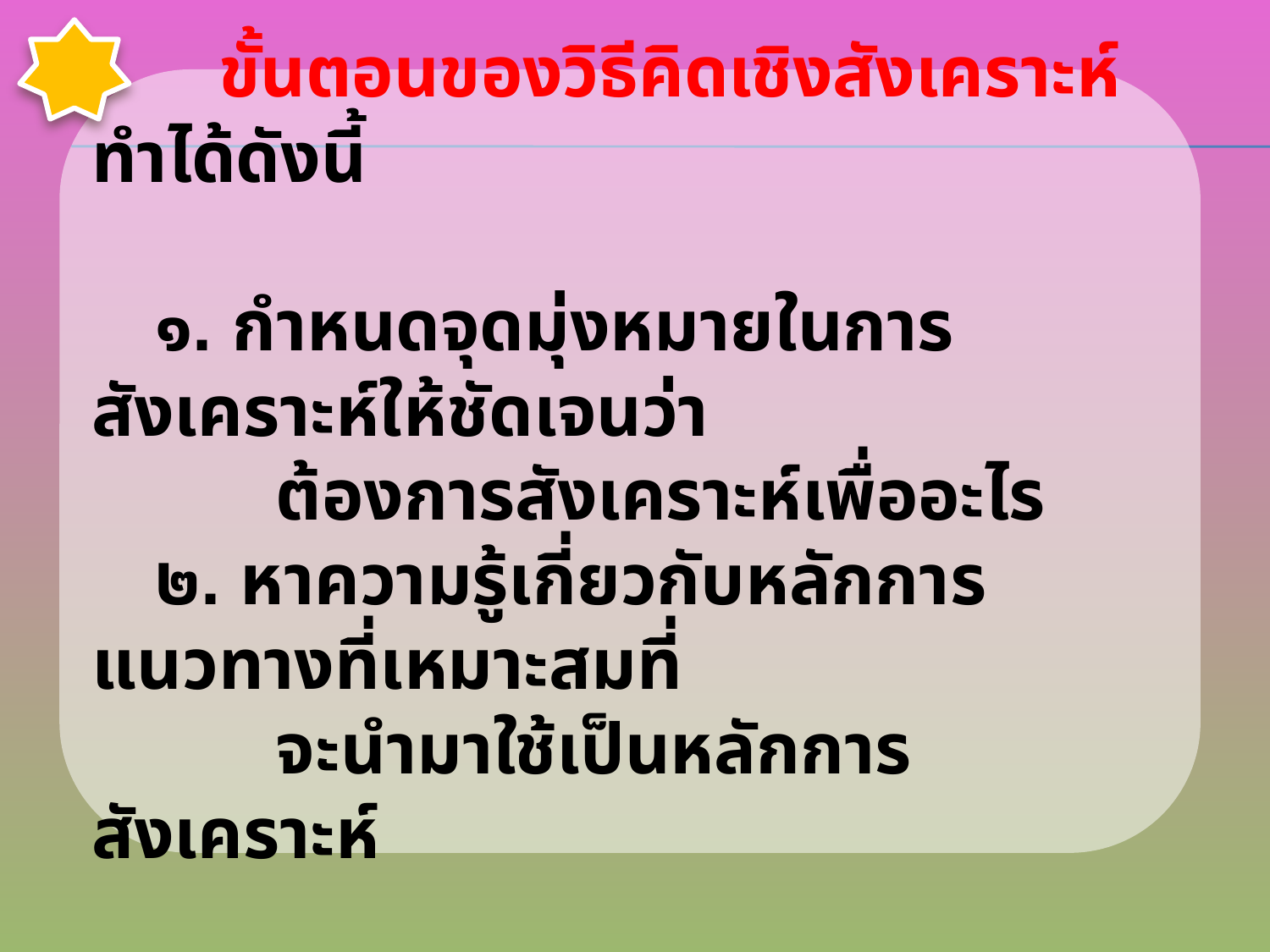

ขั้นตอนของวิธีคิดเชิงสังเคราะห์ ทำได้ดังนี้

๑. กำหนดจุดมุ่งหมายในการสังเคราะห์ให้ชัดเจนว่า
          ต้องการสังเคราะห์เพื่ออะไร
๒. หาความรู้เกี่ยวกับหลักการ แนวทางที่เหมาะสมที่
          จะนำมาใช้เป็นหลักการสังเคราะห์